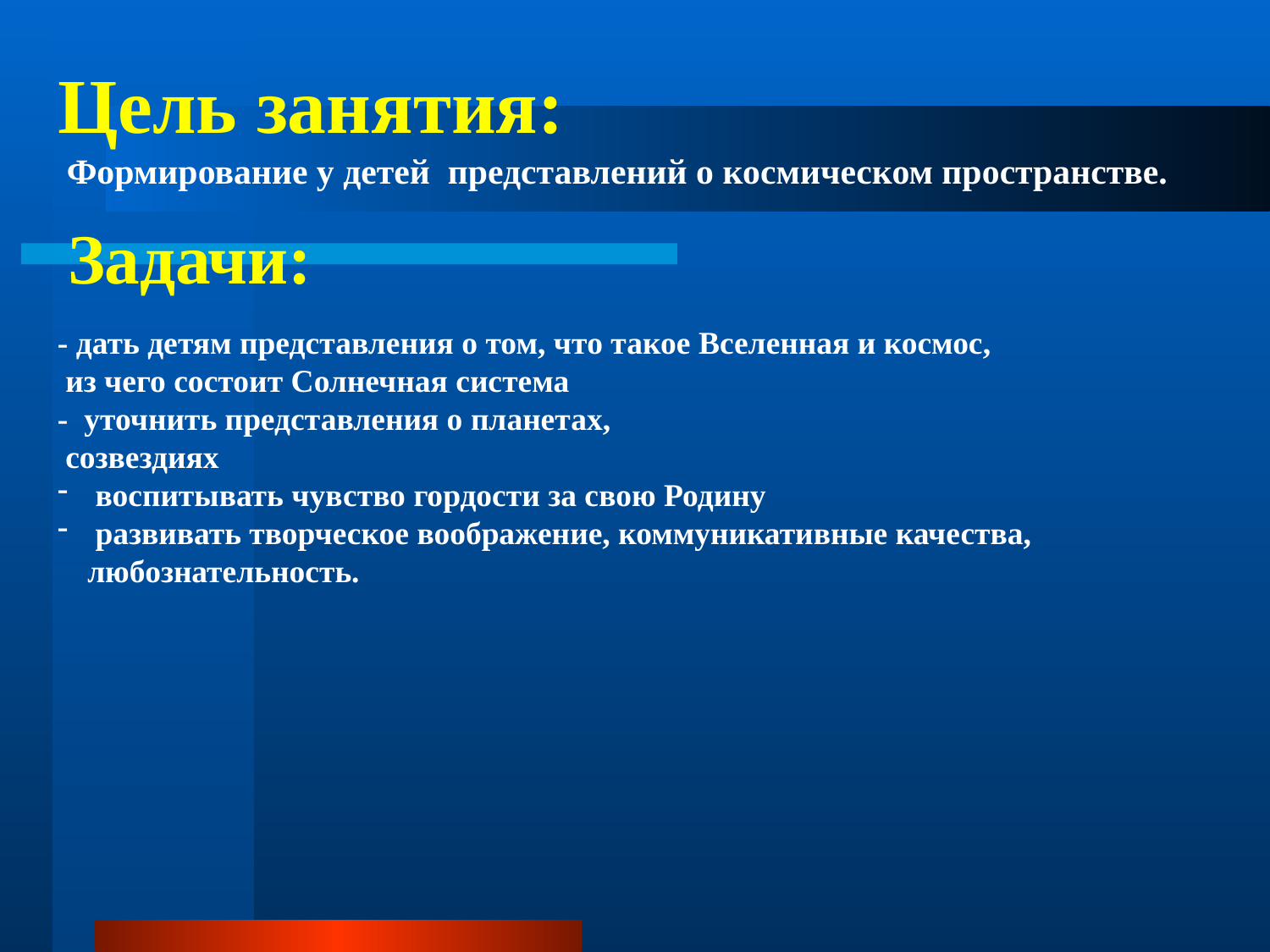

# Цель занятия: Формирование у детей  представлений о космическом пространстве.
Задачи:

- дать детям представления о том, что такое Вселенная и космос,
 из чего состоит Солнечная система
-  уточнить представления о планетах,
 созвездиях
 воспитывать чувство гордости за свою Родину
 развивать творческое воображение, коммуникативные качества, любознательность.